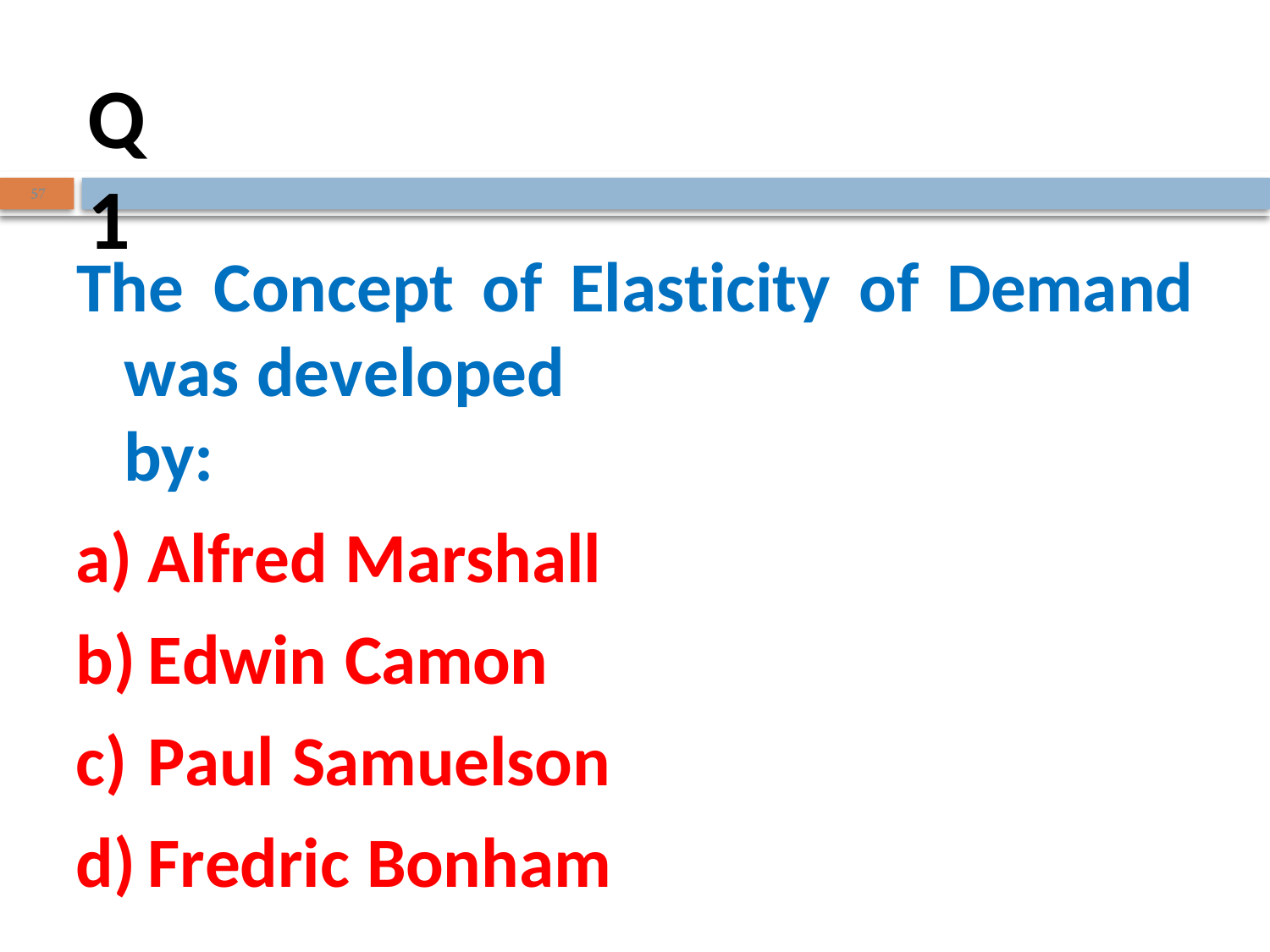

Q 1
57
The	Concept	of	Elasticity	of	Demand
was developed by:
Alfred Marshall
Edwin Camon
Paul Samuelson
Fredric Bonham